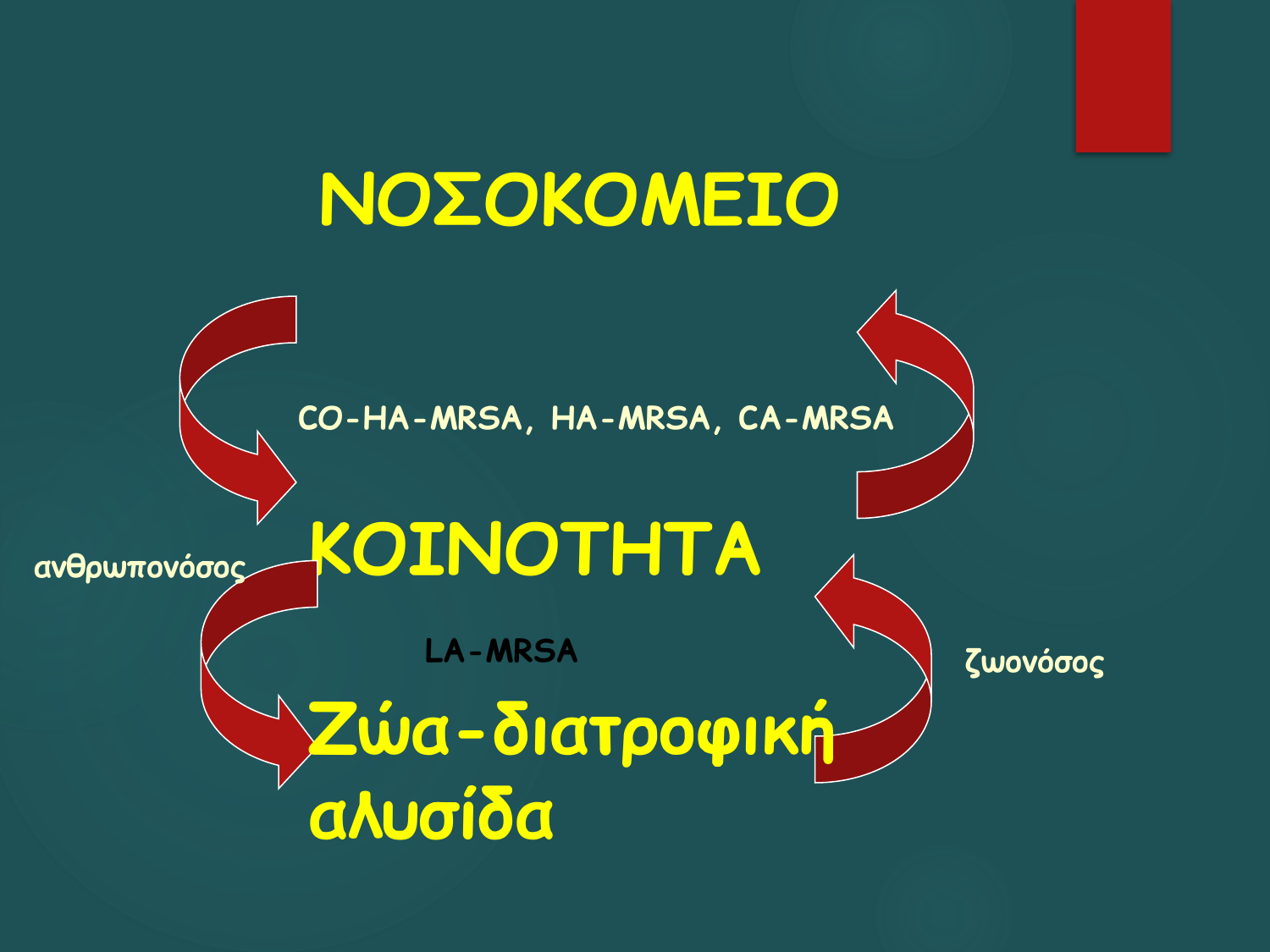

ΝΟΣΟΚΟΜΕΙΟ

CO-HA-MRSA, HA-MRSA, CΑ-MRSA
ΚΟΙΝΟΤΗΤΑ
ανθρωπονόσος

LA-MRSA
ζωονόσος
Ζώα-διατροφική αλυσίδα